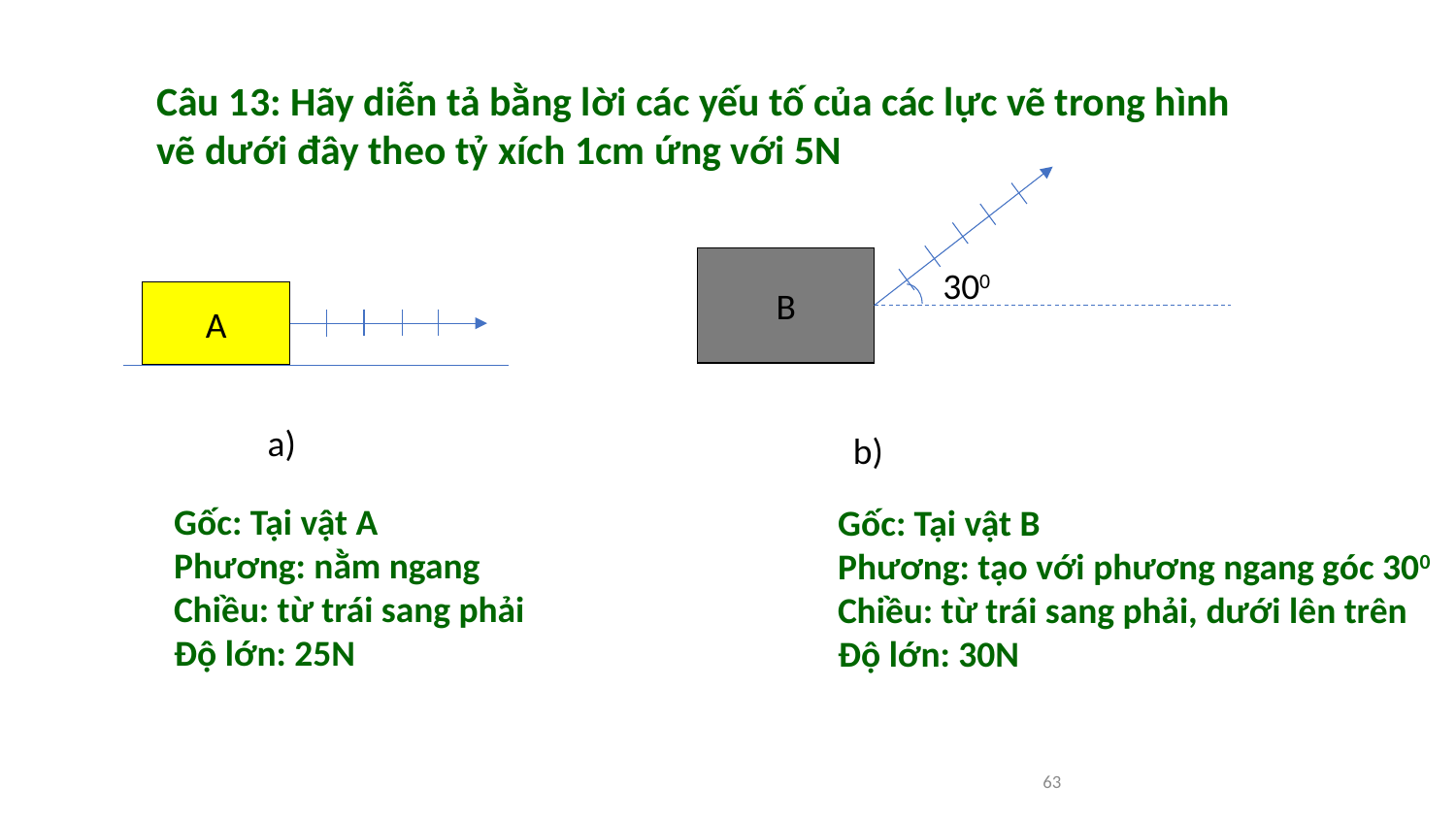

Câu 13: Hãy diễn tả bằng lời các yếu tố của các lực vẽ trong hình vẽ dưới đây theo tỷ xích 1cm ứng với 5N
B
A
300

a)
b)
Gốc: Tại vật A
Phương: nằm ngang
Chiều: từ trái sang phải
Độ lớn: 25N
Gốc: Tại vật B
Phương: tạo với phương ngang góc 300
Chiều: từ trái sang phải, dưới lên trên
Độ lớn: 30N
63